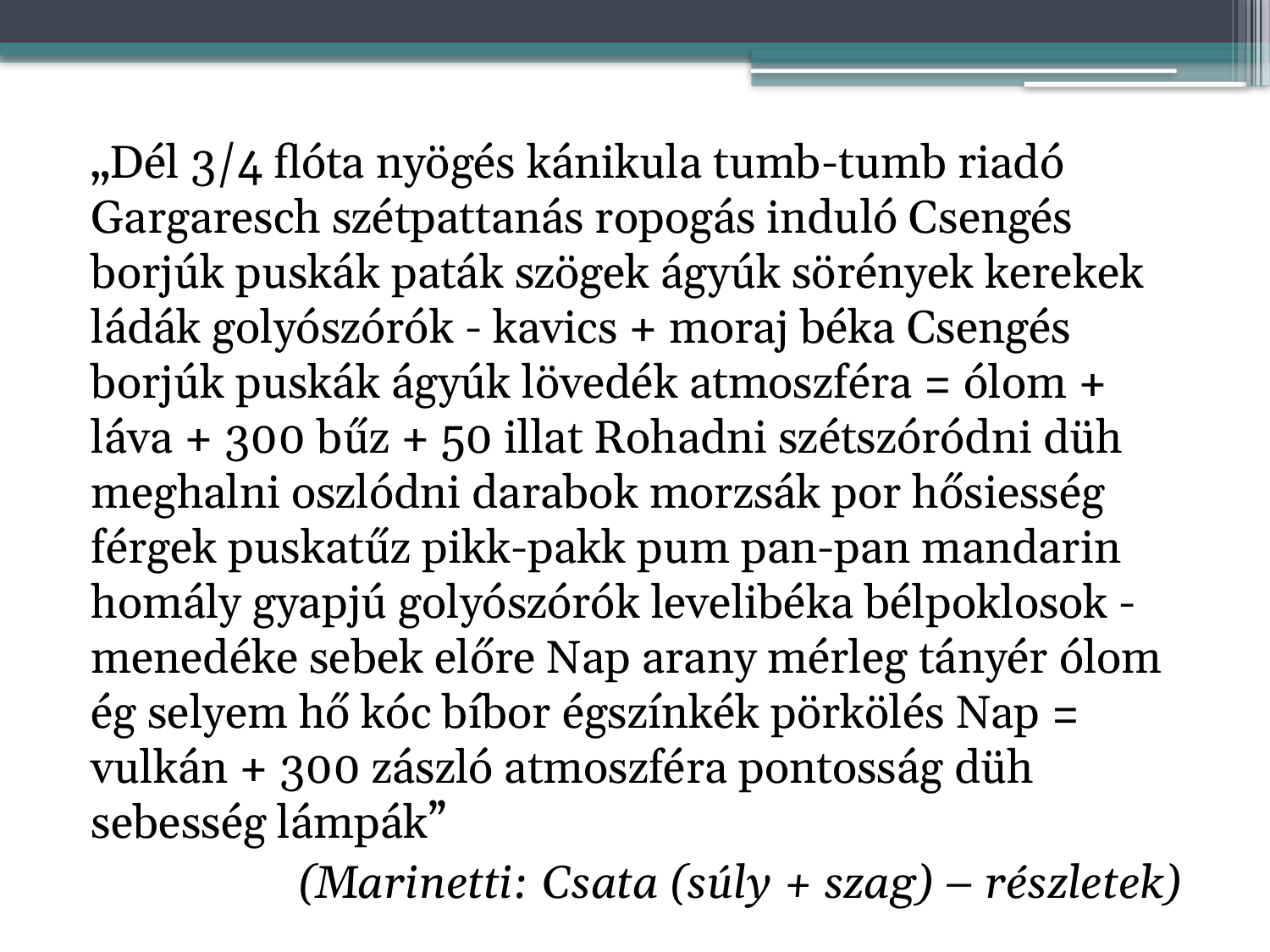

„Dél 3/4 flóta nyögés kánikula tumb-tumb riadó Gargaresch szétpattanás ropogás induló Csengés borjúk puskák paták szögek ágyúk sörények kerekek ládák golyószórók - kavics + moraj béka Csengés borjúk puskák ágyúk lövedék atmoszféra = ólom + láva + 300 bűz + 50 illat Rohadni szétszóródni düh meghalni oszlódni darabok morzsák por hősiesség férgek puskatűz pikk-pakk pum pan-pan mandarin homály gyapjú golyószórók levelibéka bélpoklosok - menedéke sebek előre Nap arany mérleg tányér ólom ég selyem hő kóc bíbor égszínkék pörkölés Nap = vulkán + 300 zászló atmoszféra pontosság düh sebesség lámpák”
(Marinetti: Csata (súly + szag) – részletek)